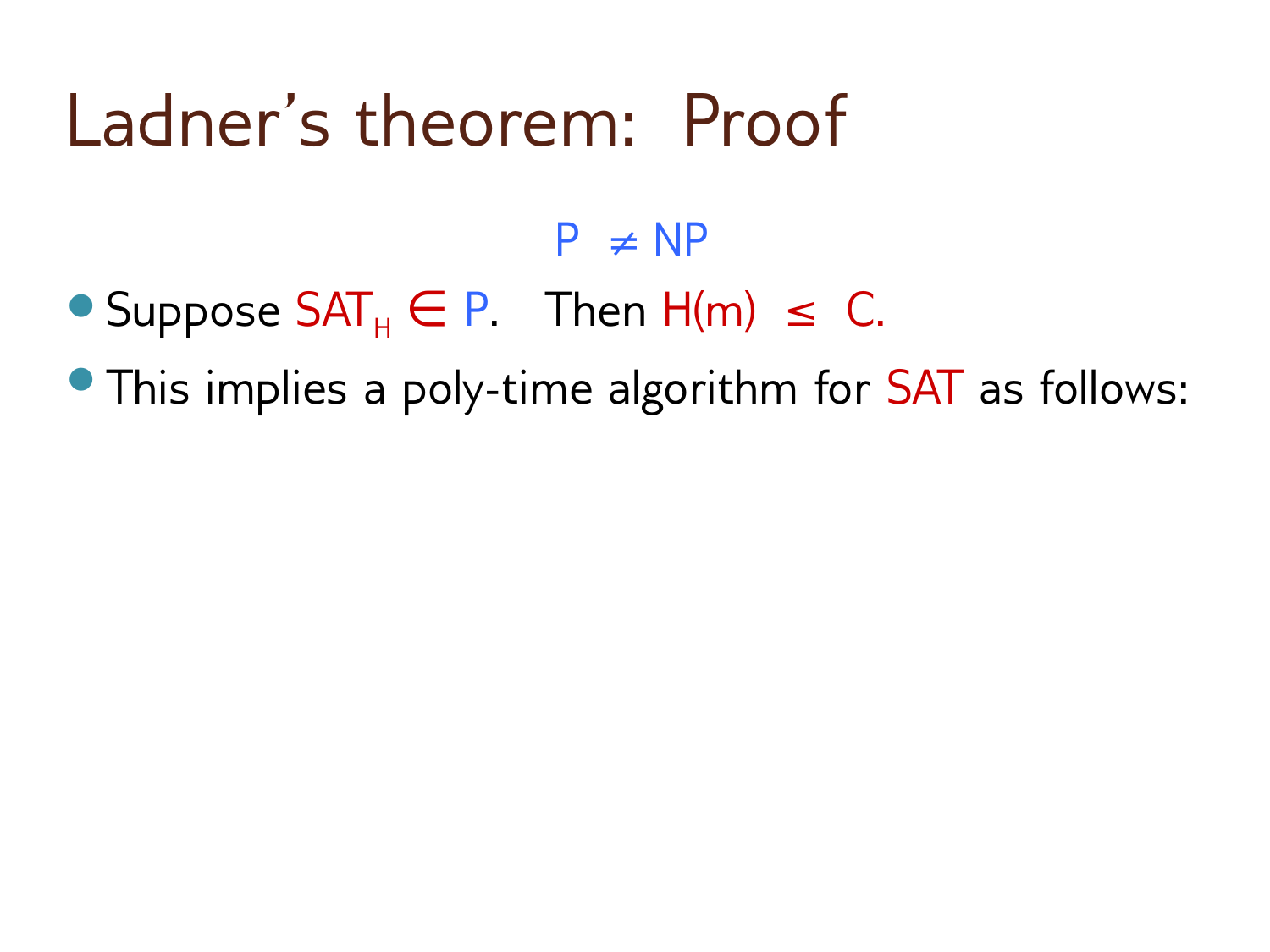

# Ladner’s theorem:  Proof
                                 P  ≠ NP
Suppose SATH ∈ P.   Then H(m)  ≤  C.
This implies a poly-time algorithm for SAT as follows: